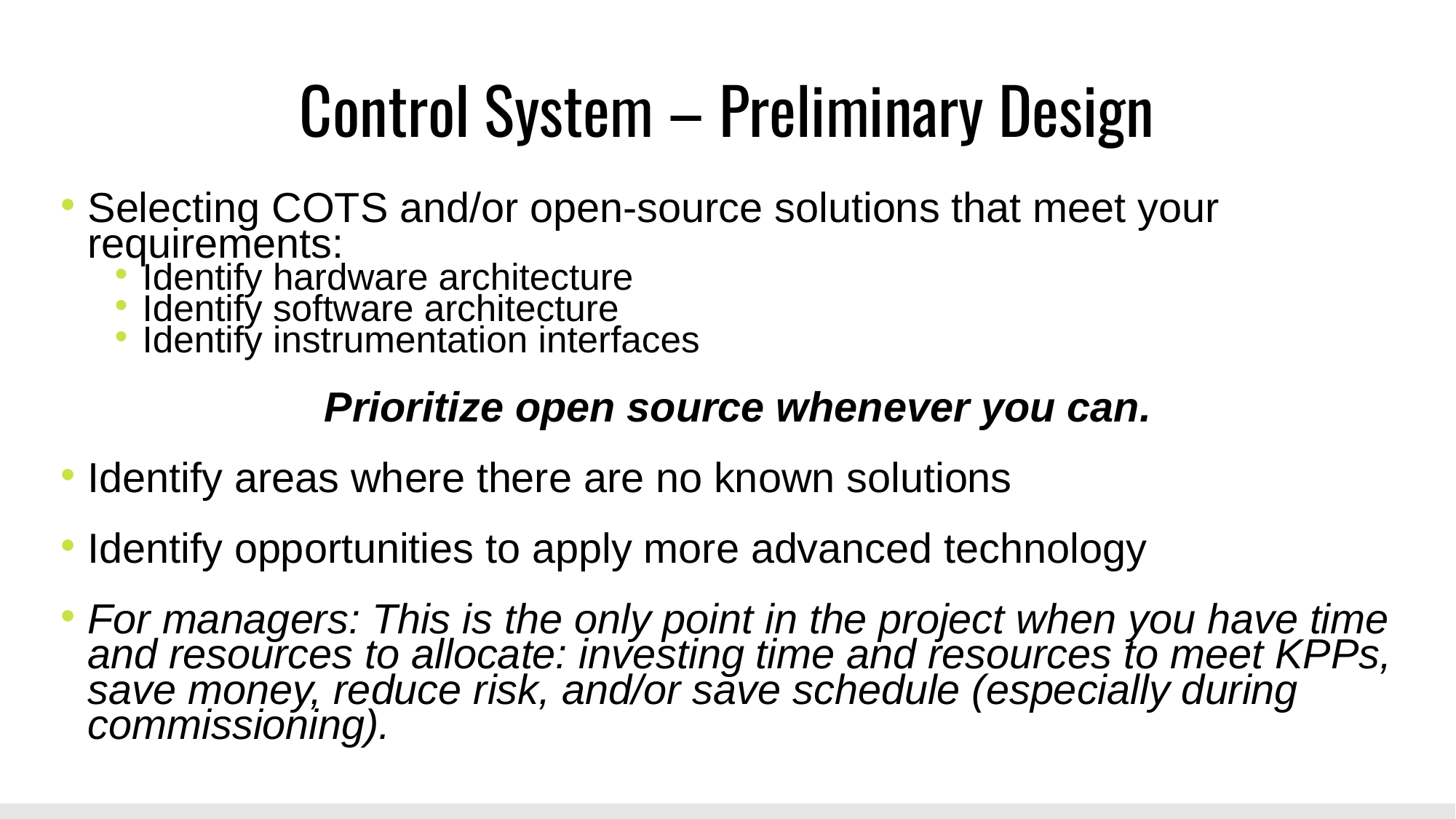

# Control System – Preliminary Design
Selecting COTS and/or open-source solutions that meet your requirements:
Identify hardware architecture
Identify software architecture
Identify instrumentation interfaces

Prioritize open source whenever you can.

Identify areas where there are no known solutions

Identify opportunities to apply more advanced technology

For managers: This is the only point in the project when you have time and resources to allocate: investing time and resources to meet KPPs, save money, reduce risk, and/or save schedule (especially during commissioning).